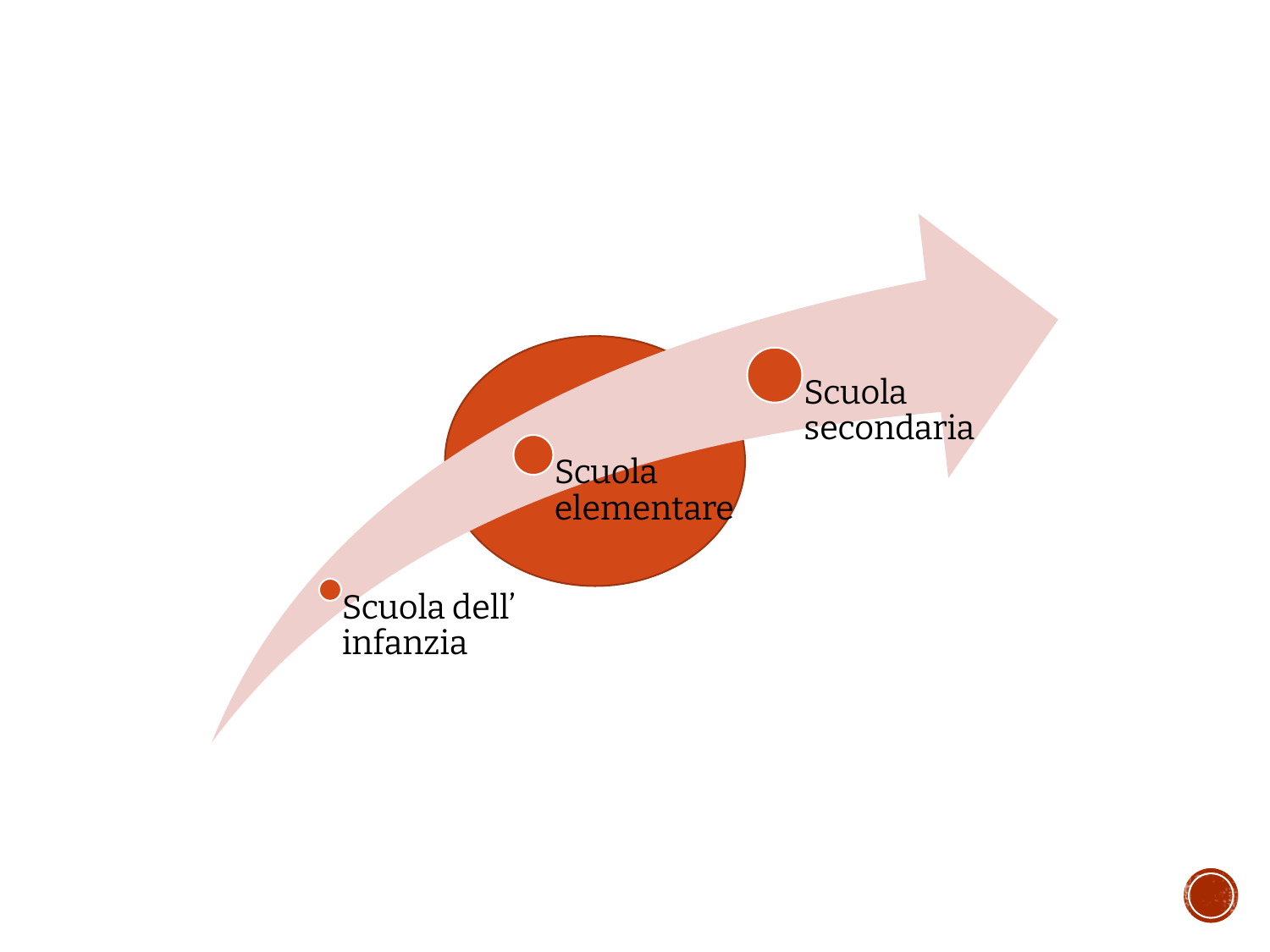

Scuola dell’ infanzia
Scuola elementare
Scuola secondaria